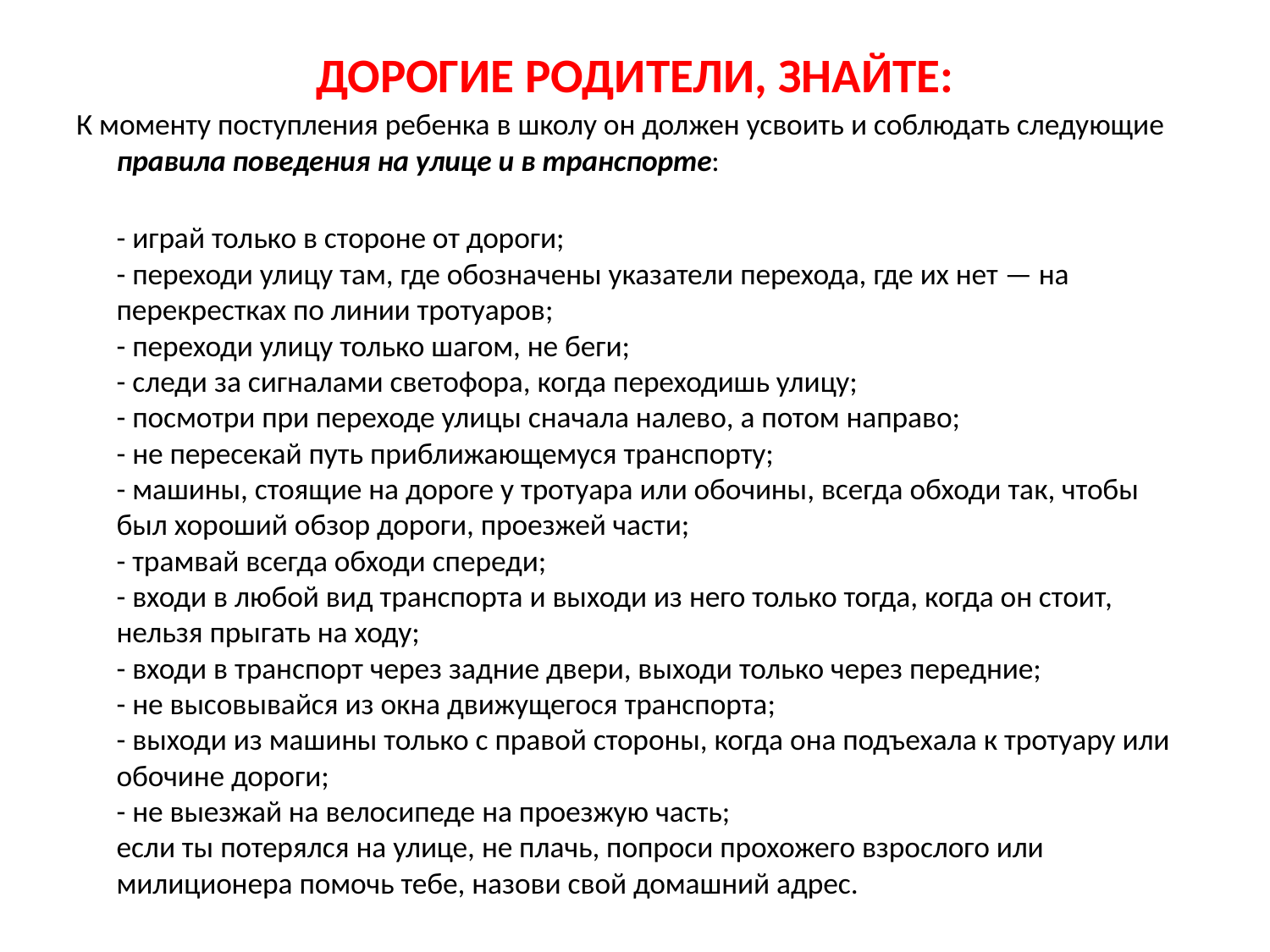

# ДОРОГИЕ РОДИТЕЛИ, ЗНАЙТЕ:
К моменту поступления ребенка в школу он должен усвоить и соблюдать следующие правила поведения на улице и в транспорте:
- играй только в стороне от дороги;
- переходи улицу там, где обозначены указатели перехода, где их нет — на перекрестках по линии тротуаров;
- переходи улицу только шагом, не беги;
- следи за сигналами светофора, когда переходишь улицу;
- посмотри при переходе улицы сначала налево, а потом направо;
- не пересекай путь приближающемуся транспорту;
- машины, стоящие на дороге у тротуара или обочины, всегда обходи так, чтобы был хороший обзор дороги, проезжей части;
- трамвай всегда обходи спереди;
- входи в любой вид транспорта и выходи из него только тогда, когда он стоит, нельзя прыгать на ходу;
- входи в транспорт через задние двери, выходи только через передние;
- не высовывайся из окна движущегося транспорта;
- выходи из машины только с правой стороны, когда она подъехала к тротуару или обочине дороги;
- не выезжай на велосипеде на проезжую часть;
если ты потерялся на улице, не плачь, попроси прохожего взрослого или милиционера помочь тебе, назови свой домашний адрес.